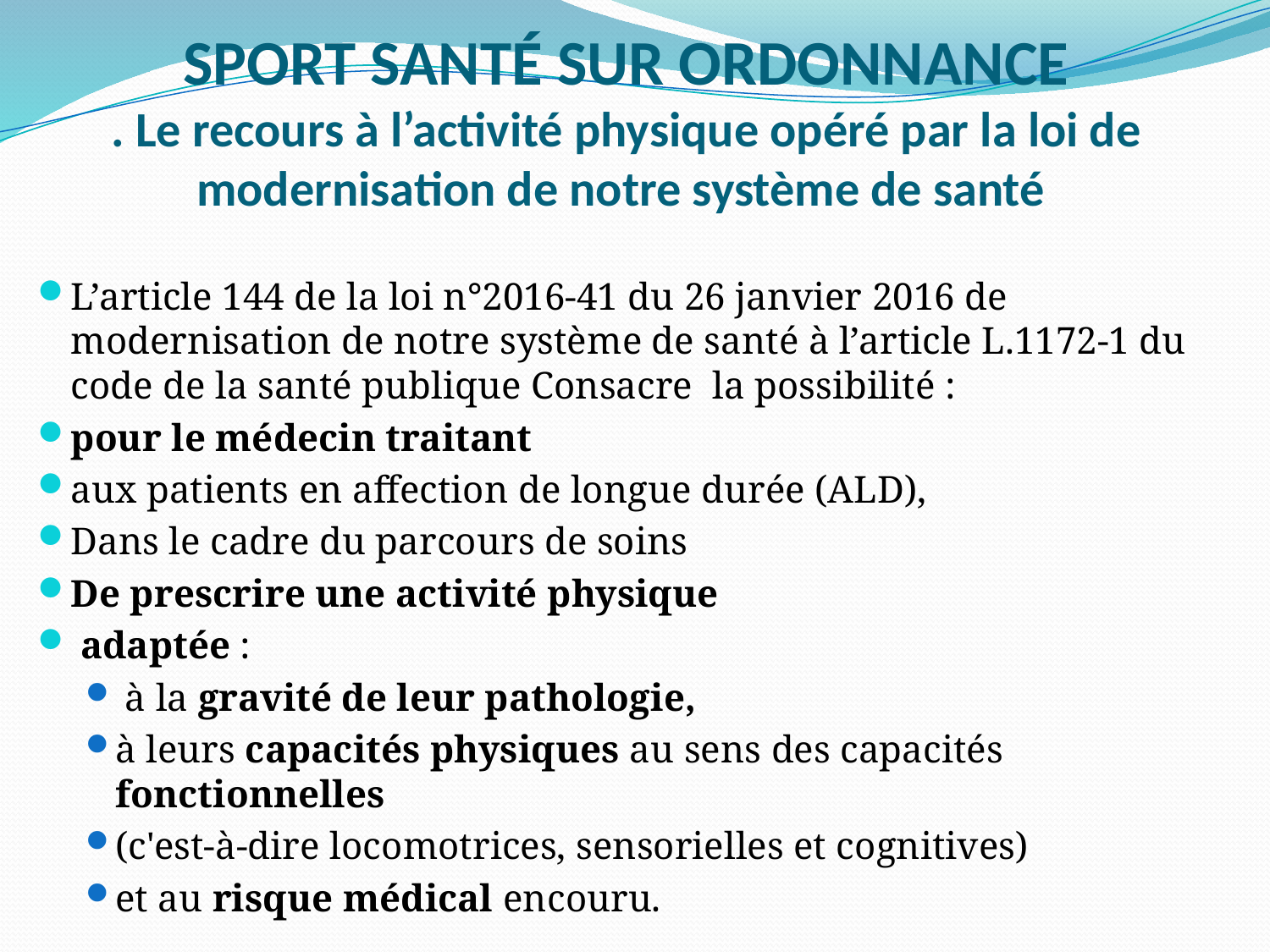

# SPORT SANTÉ SUR ORDONNANCE . Le recours à l’activité physique opéré par la loi de modernisation de notre système de santé

L’article 144 de la loi n°2016-41 du 26 janvier 2016 de modernisation de notre système de santé à l’article L.1172-1 du code de la santé publique Consacre  la possibilité :
pour le médecin traitant
aux patients en affection de longue durée (ALD),
Dans le cadre du parcours de soins
De prescrire une activité physique
 adaptée :
 à la gravité de leur pathologie,
à leurs capacités physiques au sens des capacités fonctionnelles
(c'est-à-dire locomotrices, sensorielles et cognitives)
et au risque médical encouru.